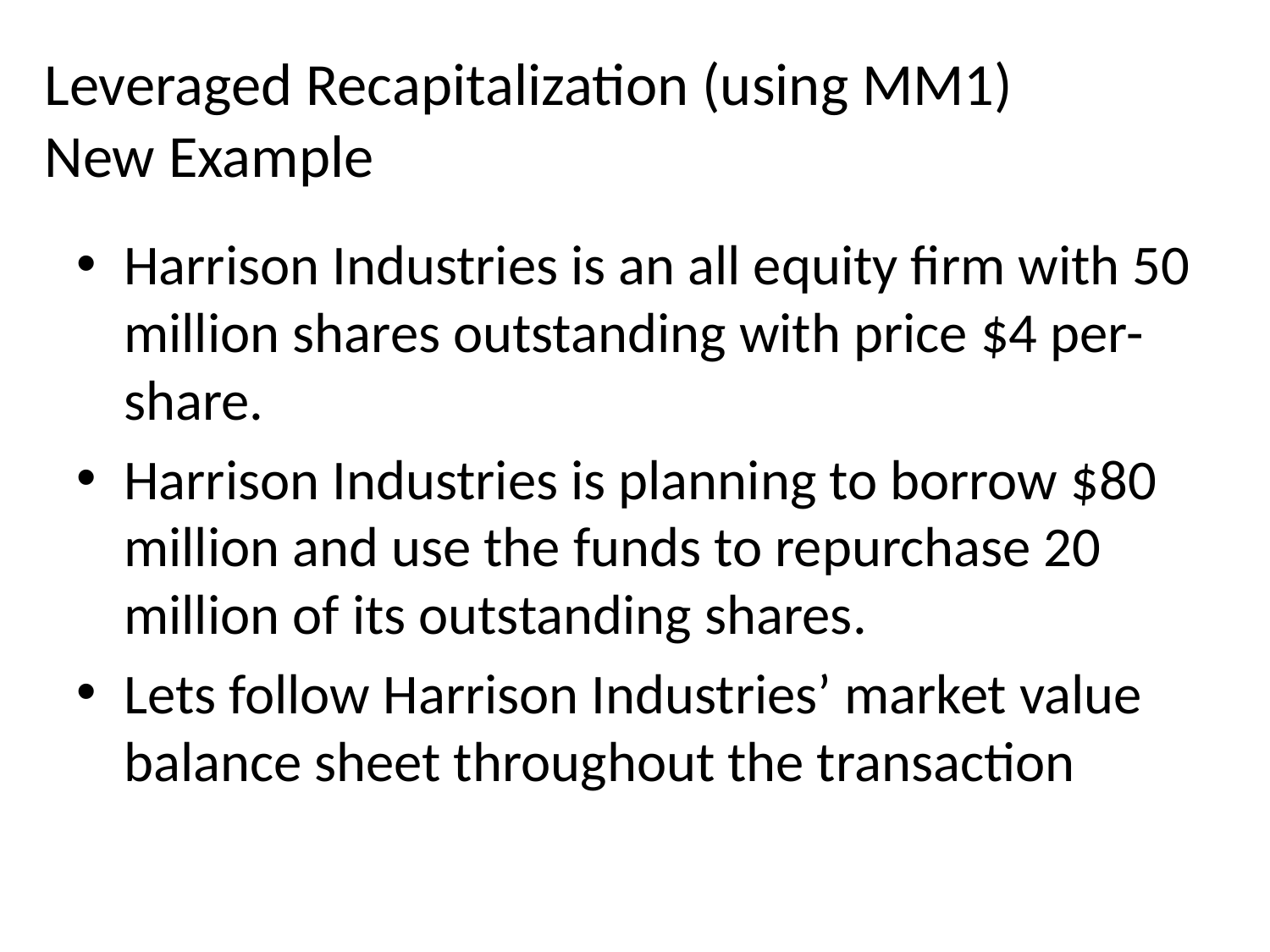

# Leveraged Recapitalization (using MM1) New Example
Harrison Industries is an all equity firm with 50 million shares outstanding with price $4 per-share.
Harrison Industries is planning to borrow $80 million and use the funds to repurchase 20 million of its outstanding shares.
Lets follow Harrison Industries’ market value balance sheet throughout the transaction